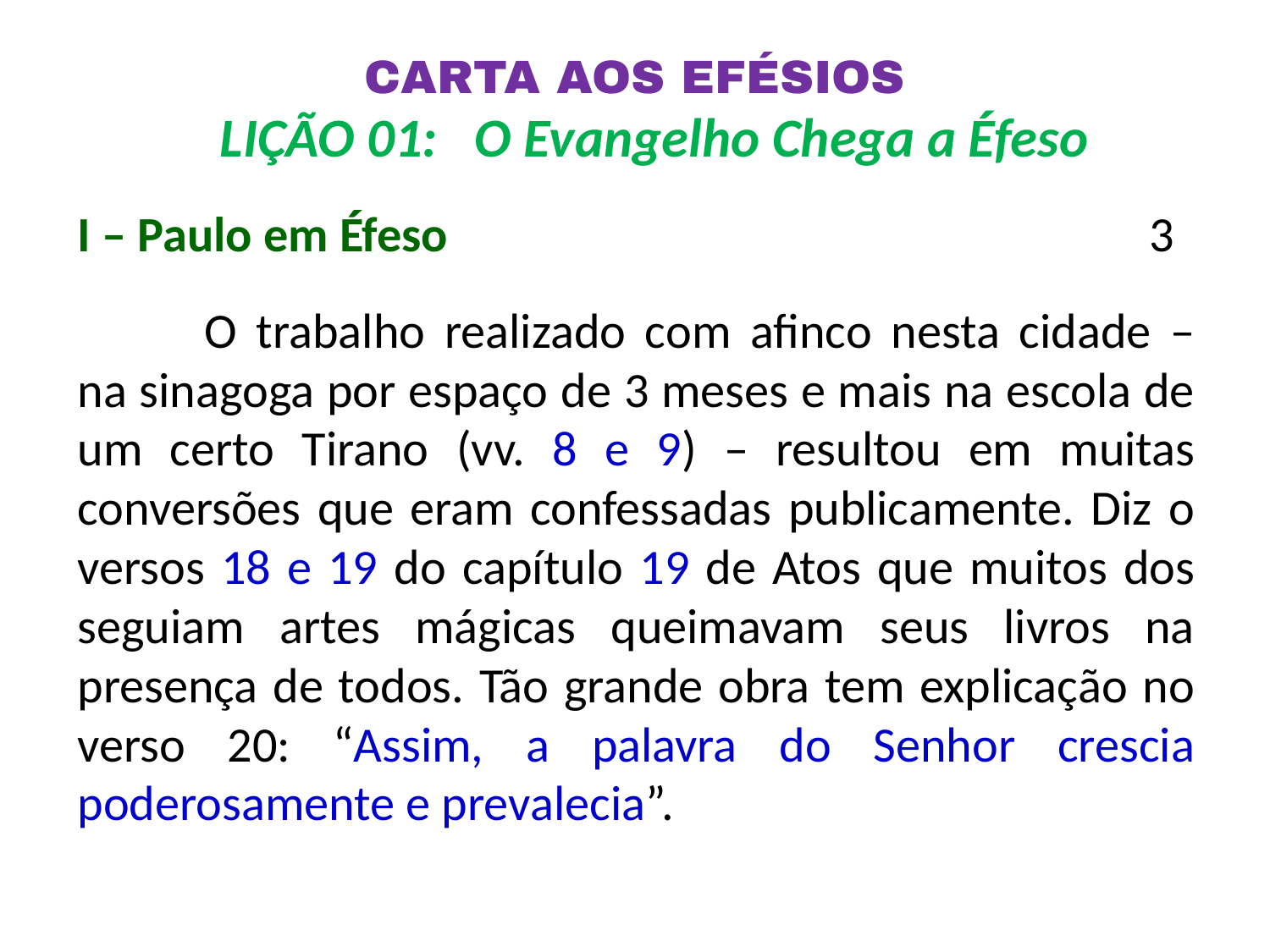

# CARTA AOS EFÉSIOS LIÇÃO 01:   O Evangelho Chega a Éfeso
I – Paulo em Éfeso						     3

	O trabalho realizado com afinco nesta cidade – na sinagoga por espaço de 3 meses e mais na escola de um certo Tirano (vv. 8 e 9) – resultou em muitas conversões que eram confessadas publicamente. Diz o versos 18 e 19 do capítulo 19 de Atos que muitos dos seguiam artes mágicas queimavam seus livros na presença de todos. Tão grande obra tem explicação no verso 20: “Assim, a palavra do Senhor crescia poderosamente e prevalecia”.